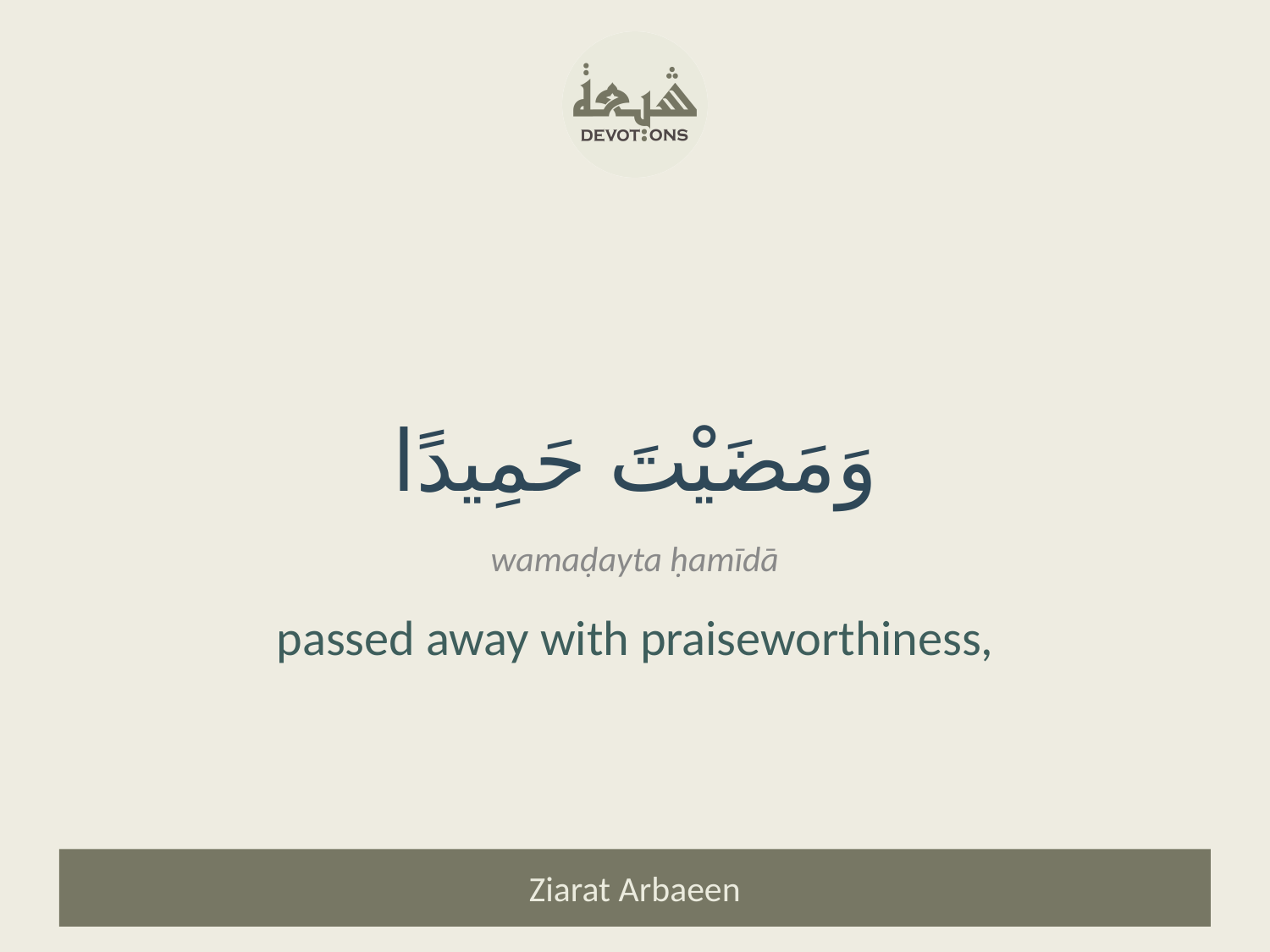

وَمَضَيْتَ حَمِيدًا
wamaḍayta ḥamīdā
passed away with praiseworthiness,
Ziarat Arbaeen